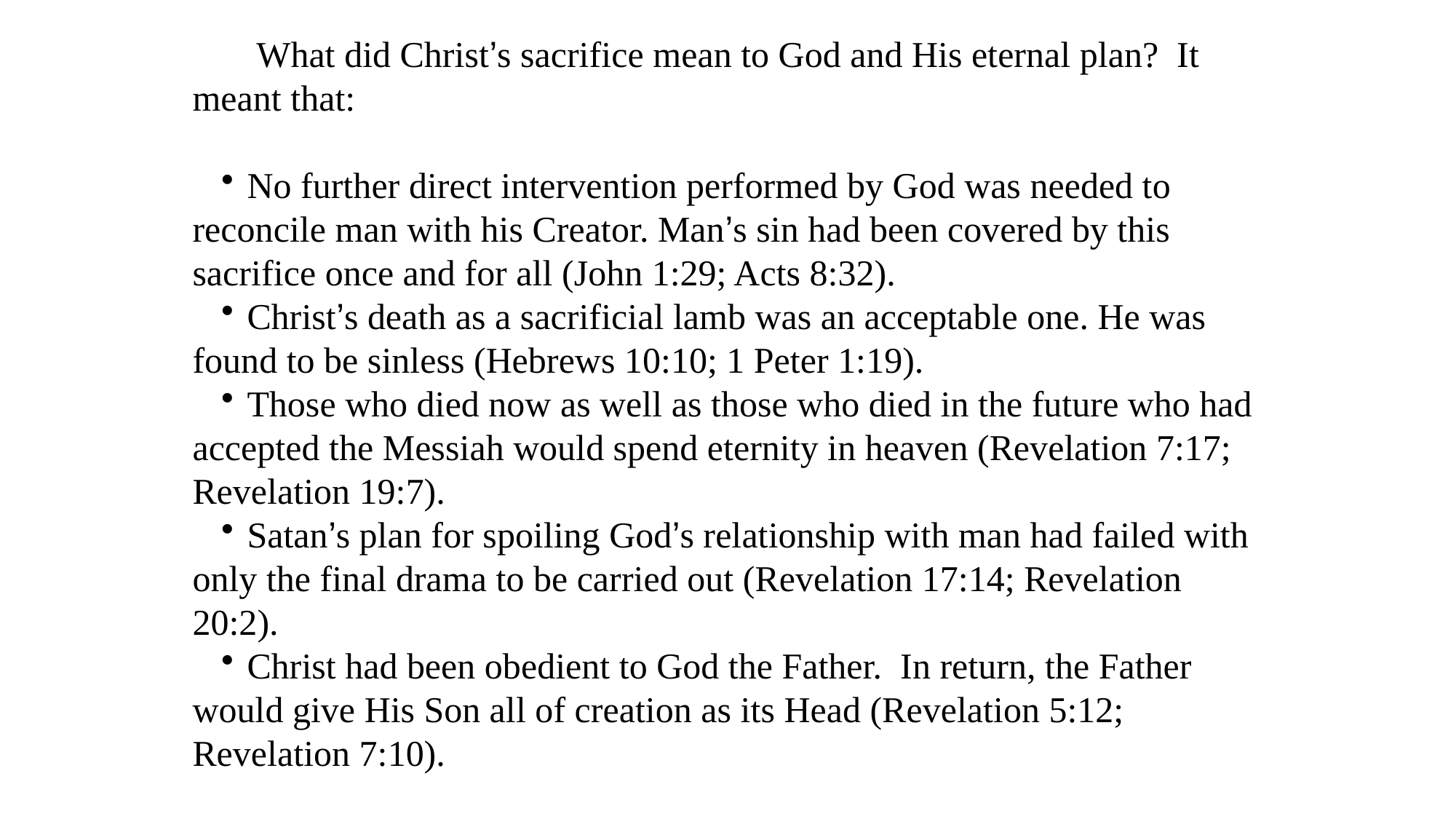

What did Christ’s sacrifice mean to God and His eternal plan?  It meant that:

No further direct intervention performed by God was needed to reconcile man with his Creator. Man’s sin had been covered by this sacrifice once and for all (John 1:29; Acts 8:32).
Christ’s death as a sacrificial lamb was an acceptable one. He was found to be sinless (Hebrews 10:10; 1 Peter 1:19).
Those who died now as well as those who died in the future who had accepted the Messiah would spend eternity in heaven (Revelation 7:17; Revelation 19:7).
Satan’s plan for spoiling God’s relationship with man had failed with only the final drama to be carried out (Revelation 17:14; Revelation 20:2).
Christ had been obedient to God the Father.  In return, the Father would give His Son all of creation as its Head (Revelation 5:12; Revelation 7:10).